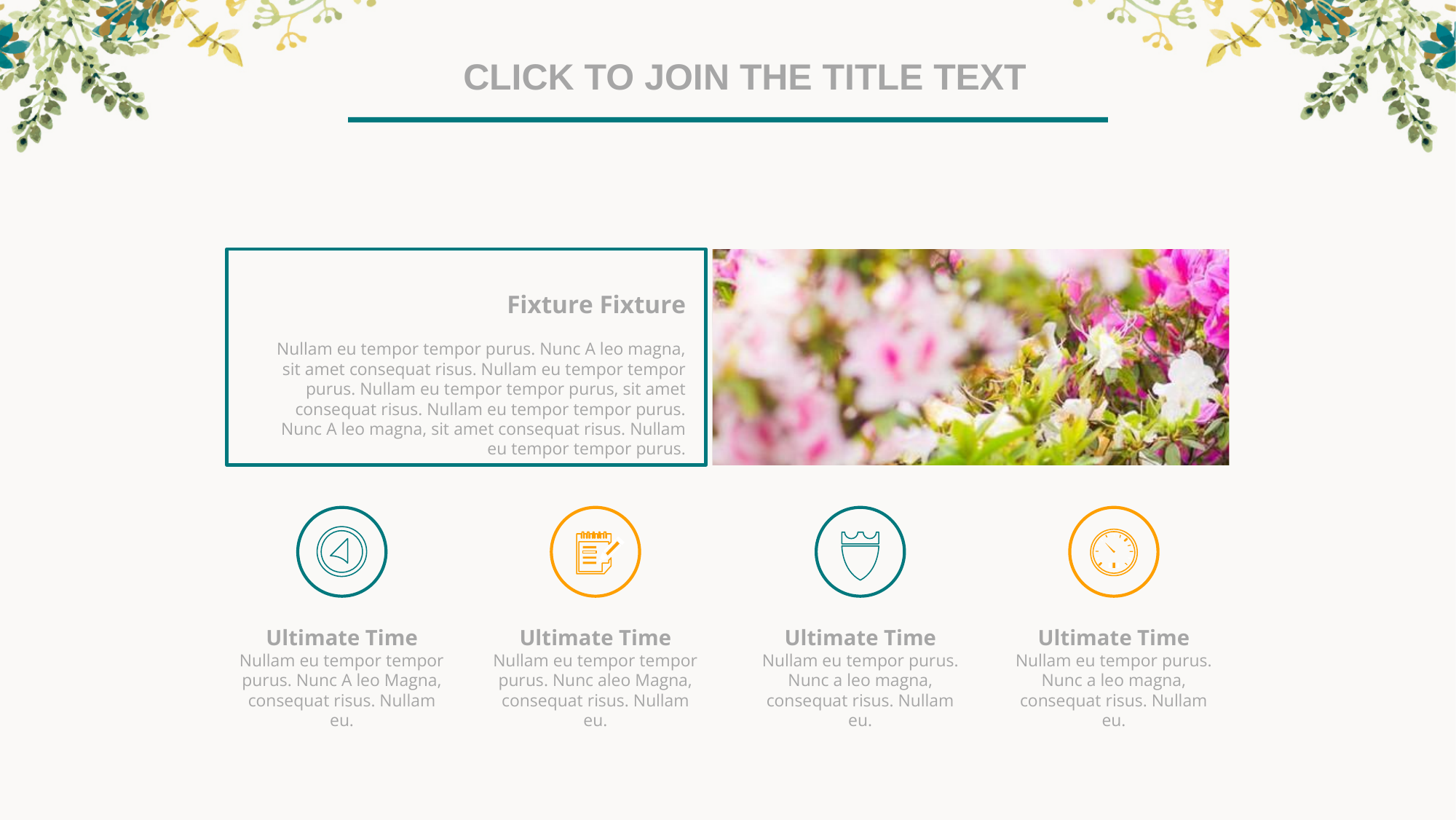

Click to join the title text

Fixture Fixture

Nullam eu tempor tempor purus. Nunc A leo magna, sit amet consequat risus. Nullam eu tempor tempor purus. Nullam eu tempor tempor purus, sit amet consequat risus. Nullam eu tempor tempor purus. Nunc A leo magna, sit amet consequat risus. Nullam eu tempor tempor purus.

Ultimate Time
Nullam eu tempor tempor purus. Nunc A leo Magna, consequat risus. Nullam eu.
Ultimate Time
Nullam eu tempor tempor purus. Nunc aleo Magna, consequat risus. Nullam eu.
Ultimate Time
Nullam eu tempor purus. Nunc a leo magna, consequat risus. Nullam eu.
Ultimate Time
Nullam eu tempor purus. Nunc a leo magna, consequat risus. Nullam eu.